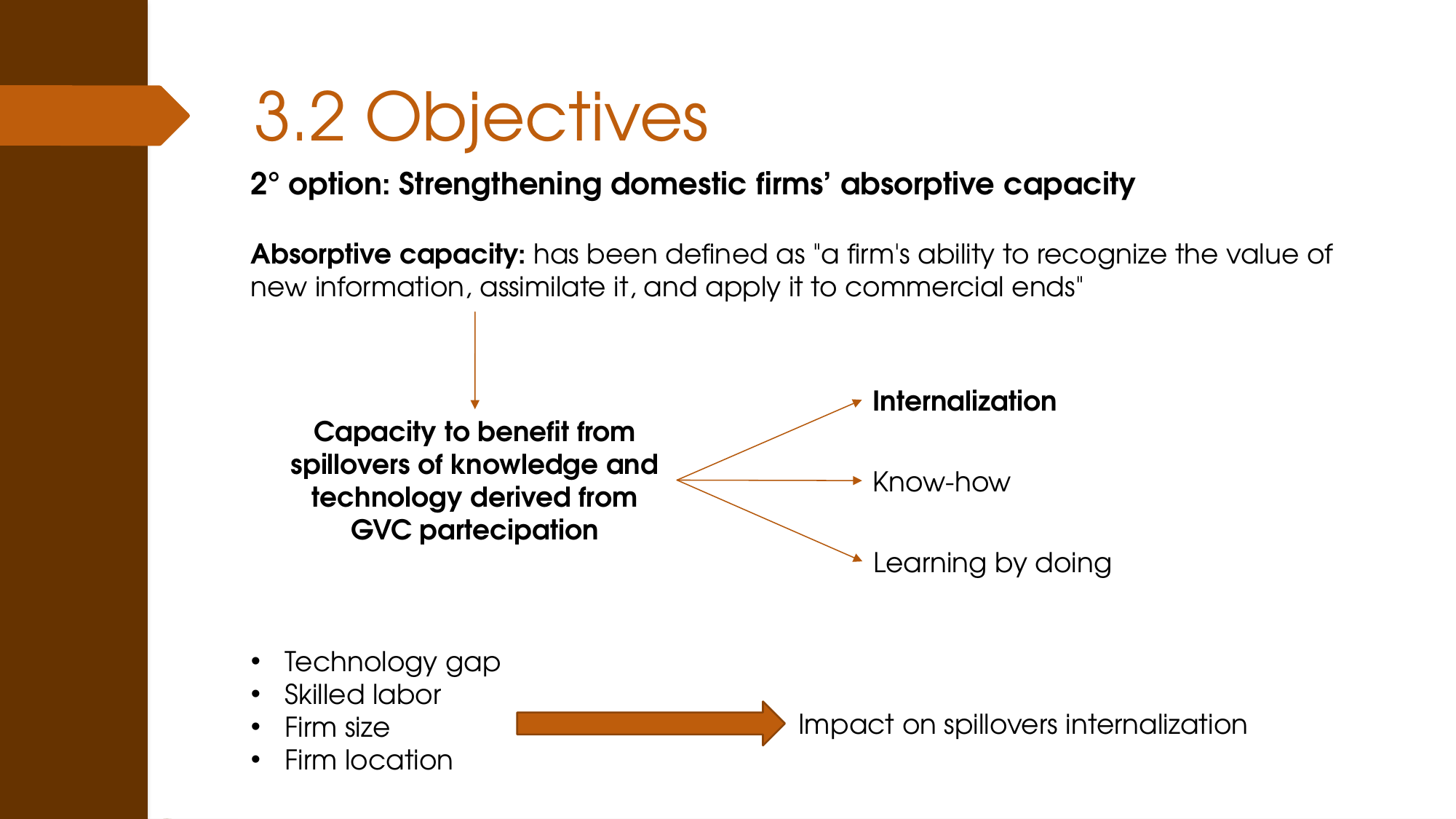

3.2 Objectives

2° option: Strengthening domestic firms’ absorptive capacity
Absorptive capacity: has been defined as "a firm's ability to recognize the value of new information, assimilate it, and apply it to commercial ends"

Internalization
Capacity to benefit from spillovers of knowledge and technology derived from GVC partecipation
Know-how
Learning by doing

Technology gap
Skilled labor
Firm size
Firm location

Impact on spillovers internalization